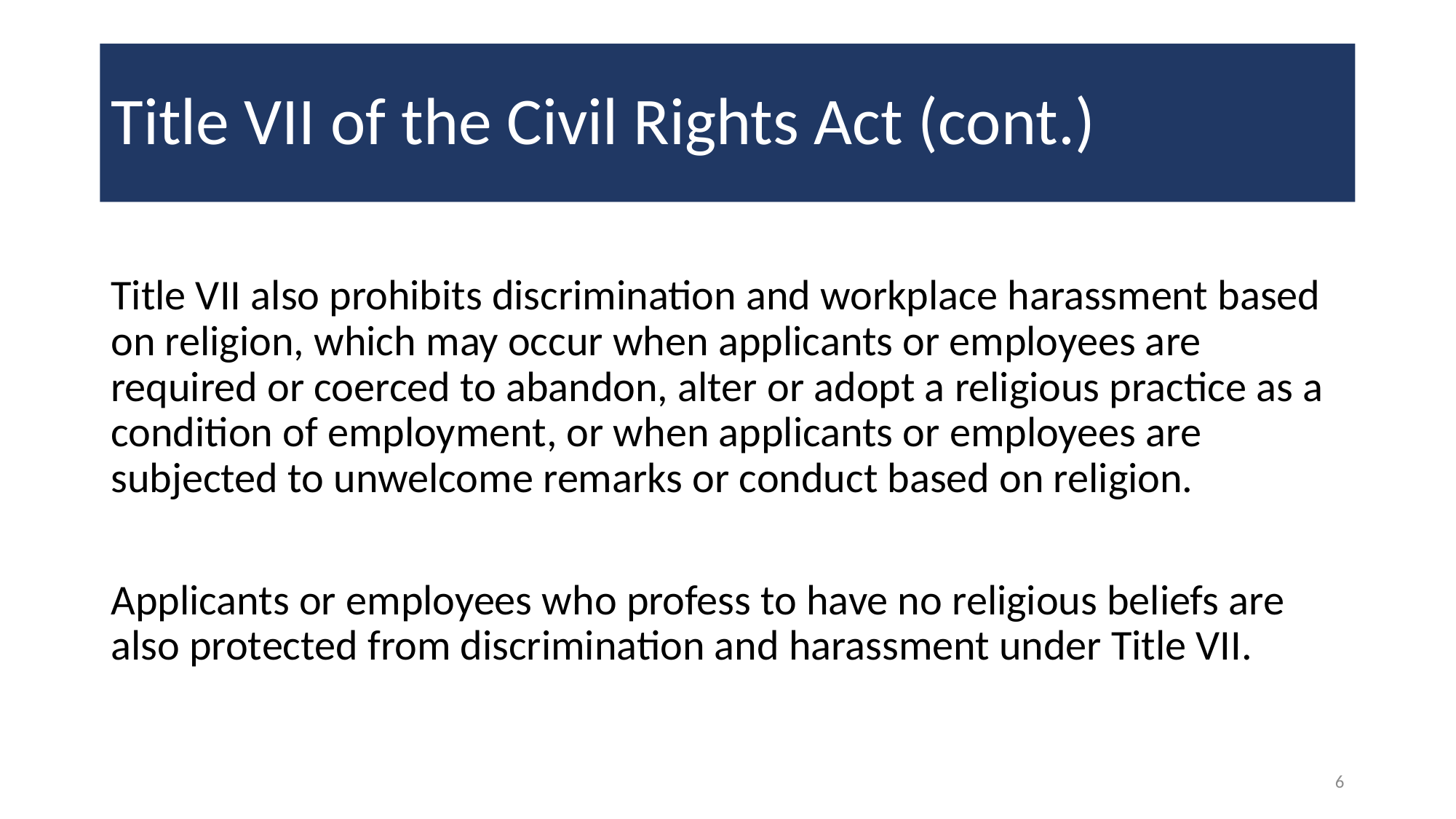

# Title VII of the Civil Rights Act (cont.)
Title VII also prohibits discrimination and workplace harassment based on religion, which may occur when applicants or employees are required or coerced to abandon, alter or adopt a religious practice as a condition of employment, or when applicants or employees are subjected to unwelcome remarks or conduct based on religion.

Applicants or employees who profess to have no religious beliefs are also protected from discrimination and harassment under Title VII.

6